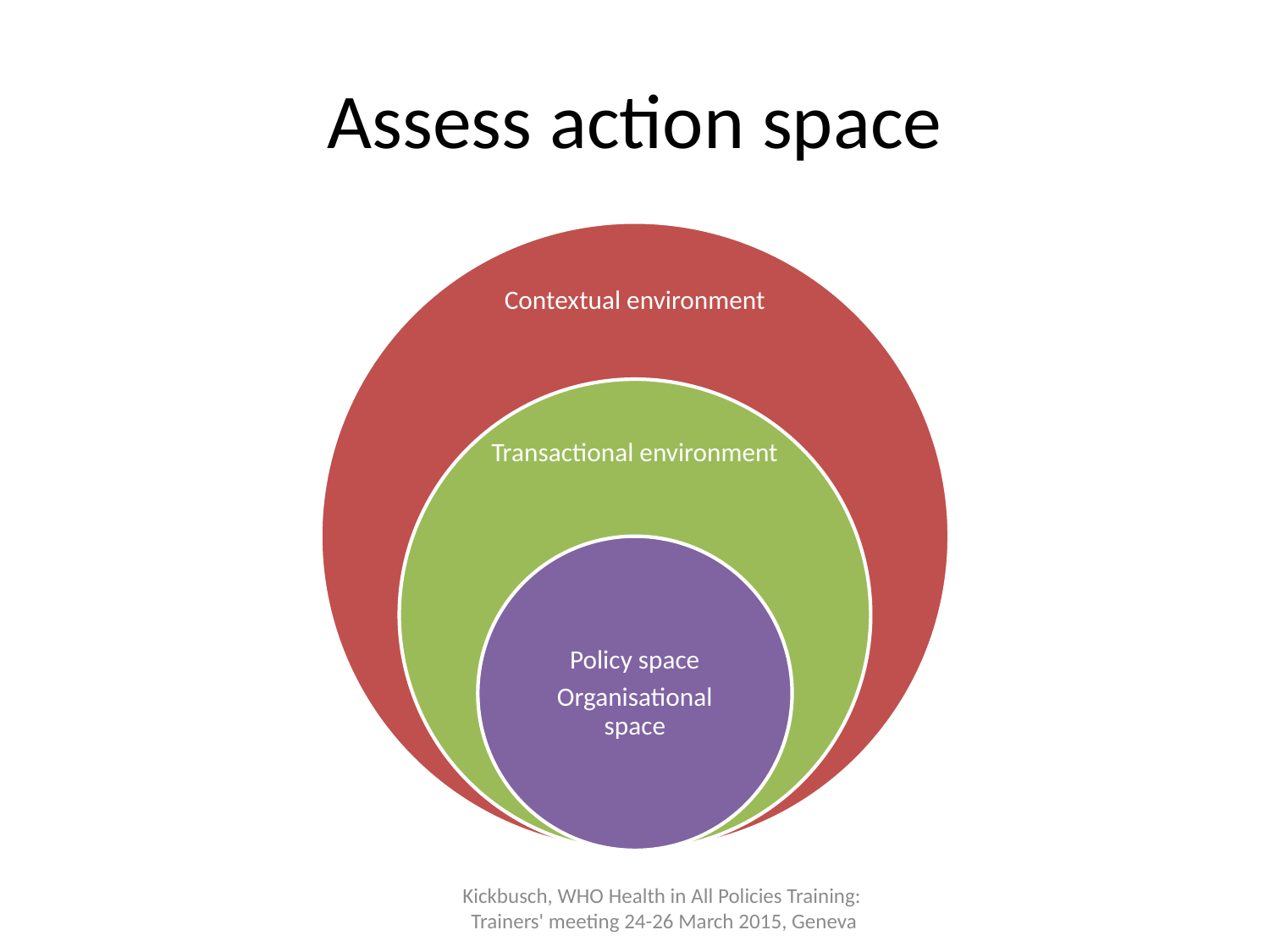

# Assess action space
Contextual environment
Transactional environment
Policy space
Organisational space
Kickbusch, WHO Health in All Policies Training:
Trainers' meeting 24-26 March 2015, Geneva